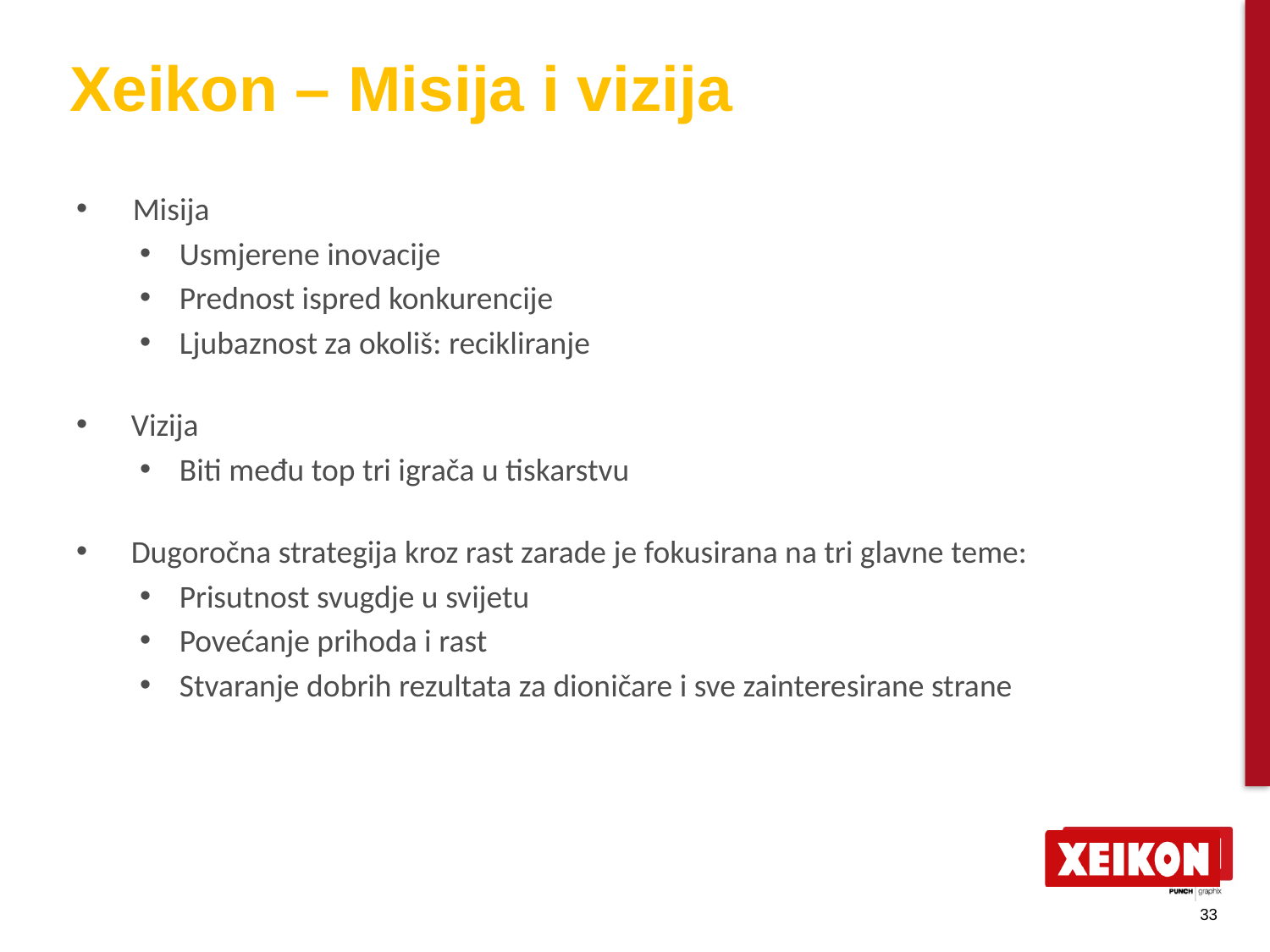

Xeikon – Misija i vizija
 Misija
Usmjerene inovacije
Prednost ispred konkurencije
Ljubaznost za okoliš: recikliranje
 Vizija
Biti među top tri igrača u tiskarstvu
 Dugoročna strategija kroz rast zarade je fokusirana na tri glavne teme:
Prisutnost svugdje u svijetu
Povećanje prihoda i rast
Stvaranje dobrih rezultata za dioničare i sve zainteresirane strane